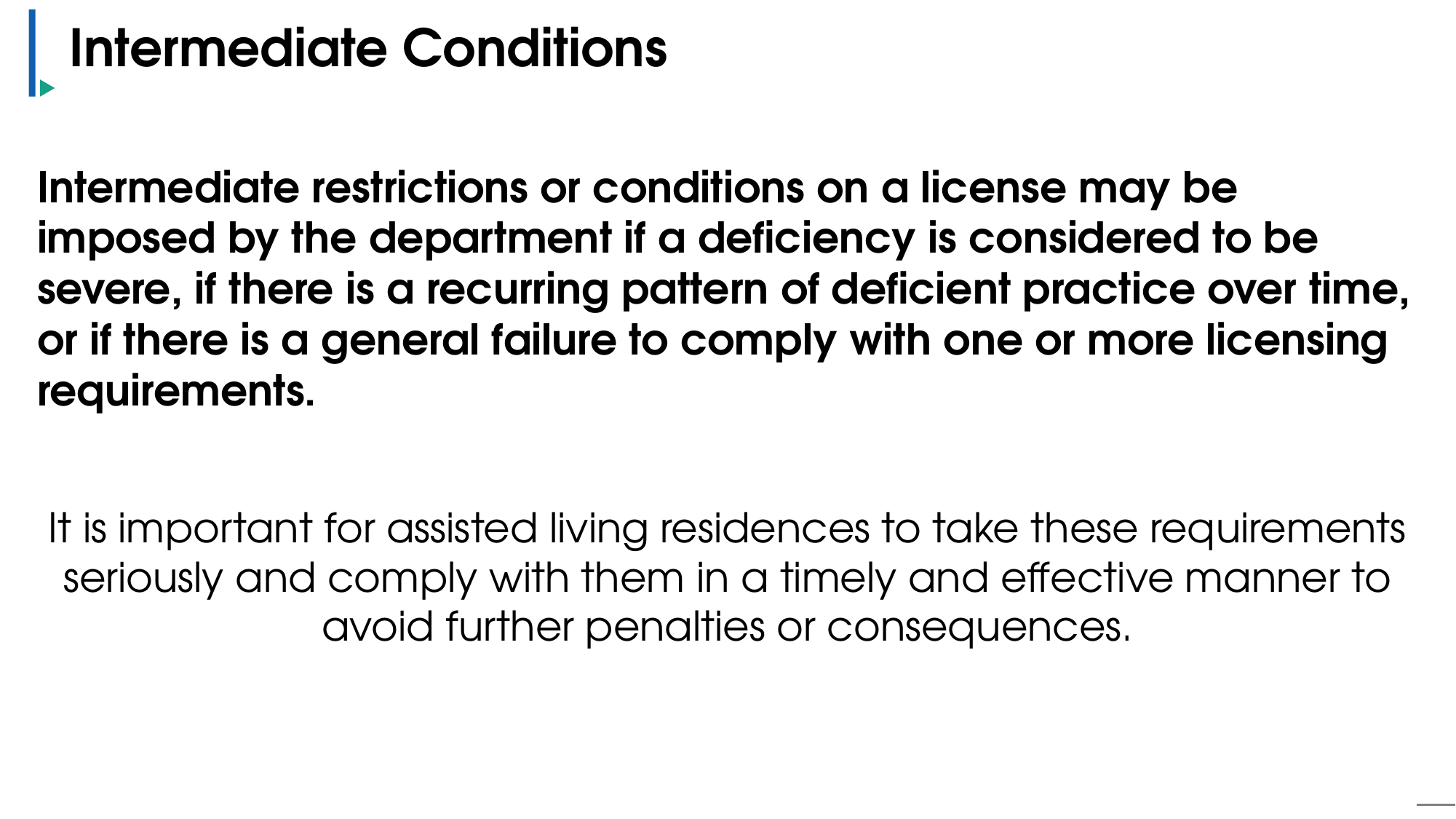

Intermediate Conditions

Intermediate restrictions or conditions on a license may be imposed by the department if a deficiency is considered to be severe, if there is a recurring pattern of deficient practice over time, or if there is a general failure to comply with one or more licensing requirements.

It is important for assisted living residences to take these requirements seriously and comply with them in a timely and effective manner to avoid further penalties or consequences.